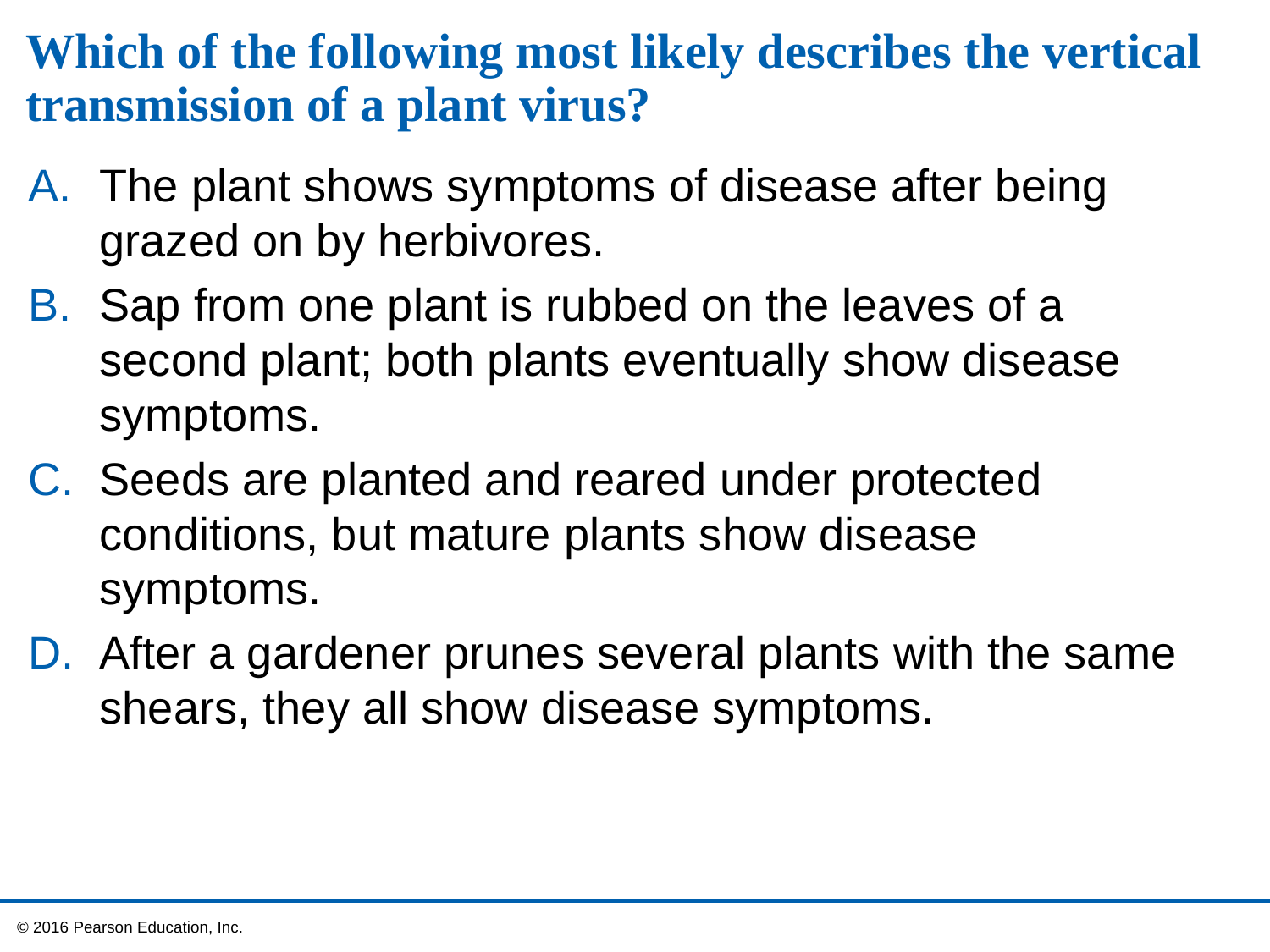

# Which of the following most likely describes the vertical transmission of a plant virus?
The plant shows symptoms of disease after being grazed on by herbivores.
Sap from one plant is rubbed on the leaves of a second plant; both plants eventually show disease symptoms.
Seeds are planted and reared under protected conditions, but mature plants show disease
symptoms.
After a gardener prunes several plants with the same shears, they all show disease symptoms.
 © 2016 Pearson Education, Inc.